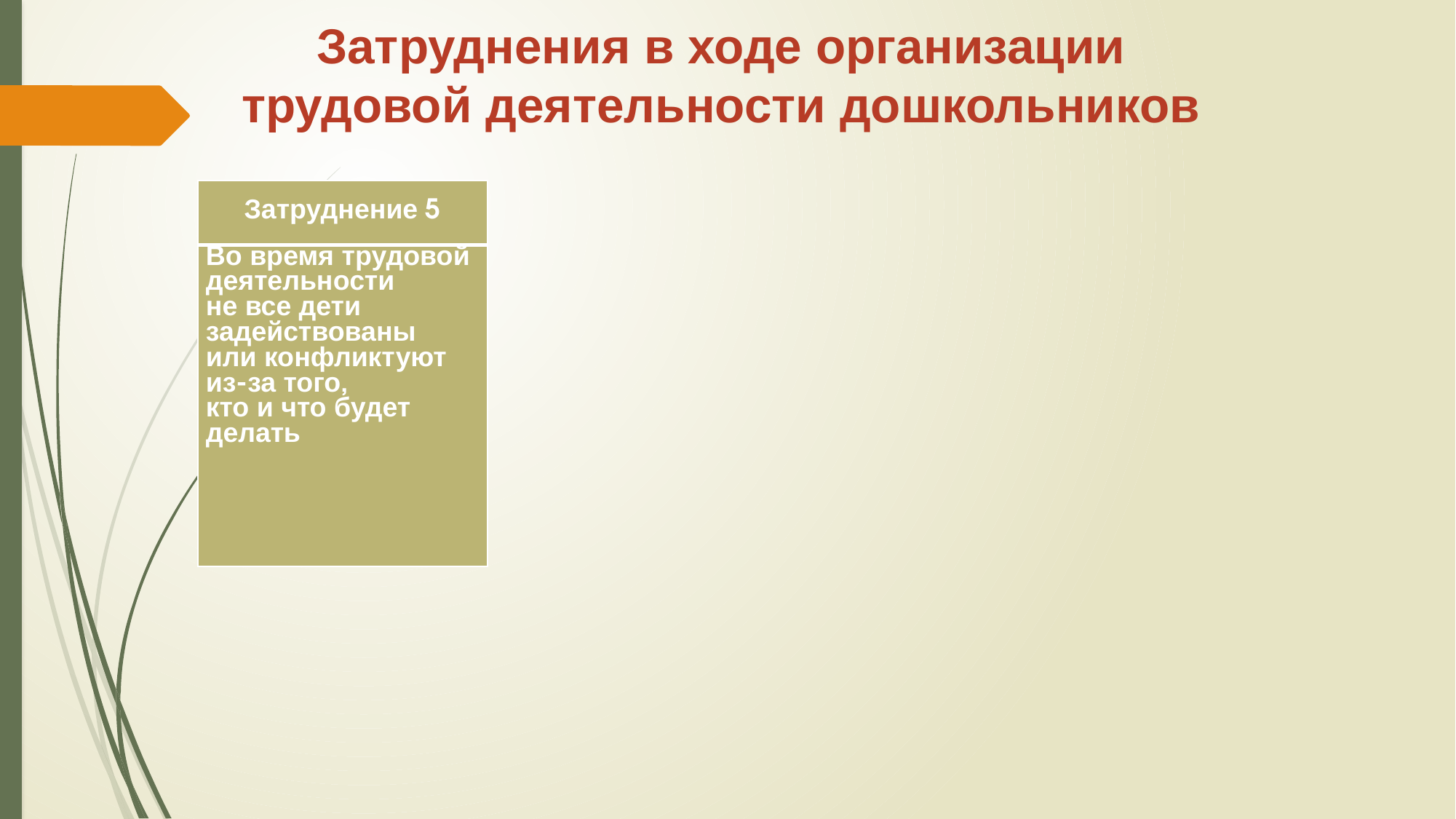

# Затруднения в ходе организации трудовой деятельности дошкольников

| Затруднение 5 |
| --- |
| Во время трудовой деятельности не все дети задействованы или конфликтуют  из-за того, кто и что будет делать |